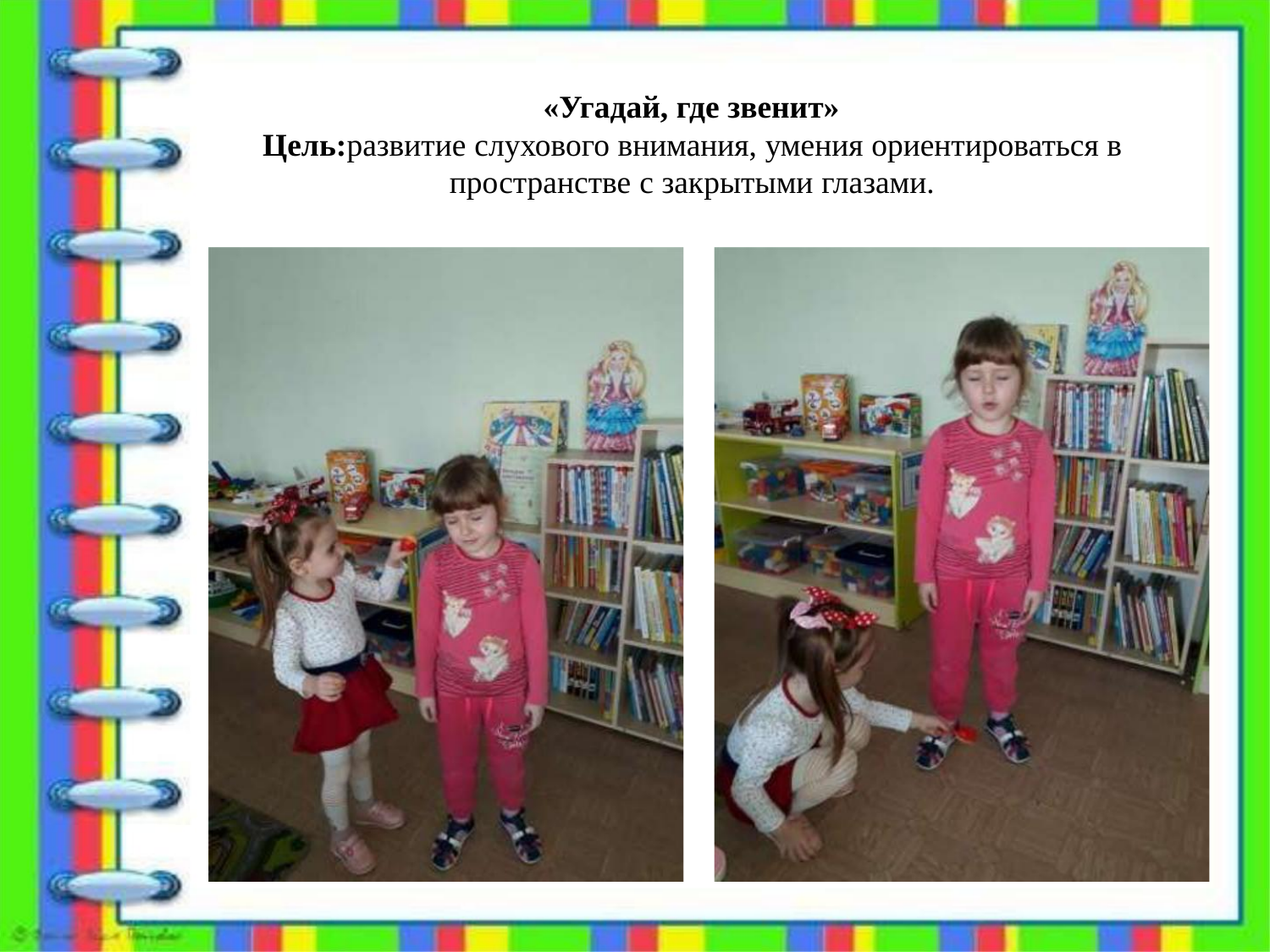

«Угадай, где звенит»
Цель:развитие слухового внимания, умения ориентироваться в
пространстве с закрытыми глазами.